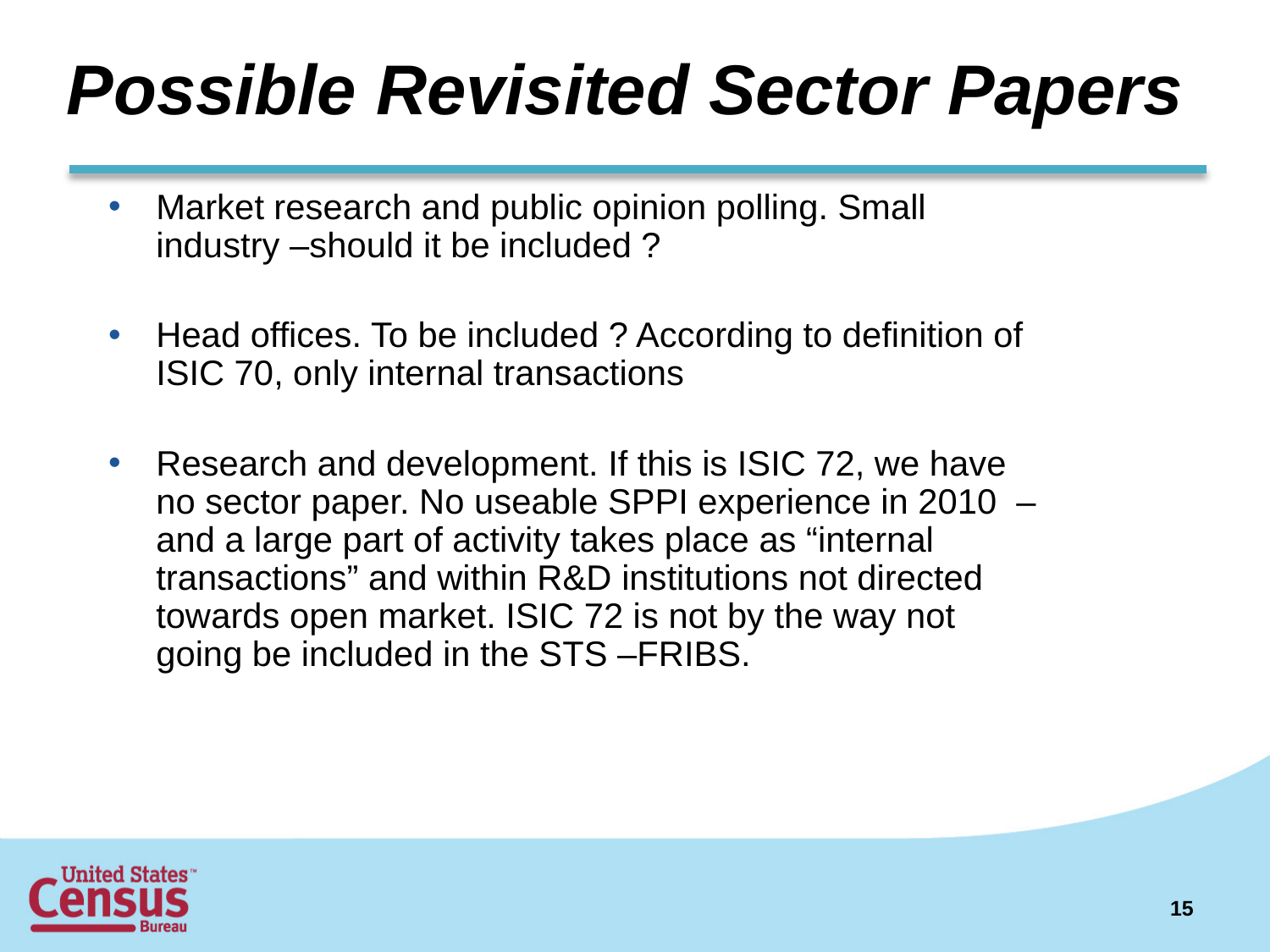

# Possible Revisited Sector Papers
Market research and public opinion polling. Small industry –should it be included ?

Head offices. To be included ? According to definition of ISIC 70, only internal transactions

Research and development. If this is ISIC 72, we have no sector paper. No useable SPPI experience in 2010  – and a large part of activity takes place as “internal transactions” and within R&D institutions not directed towards open market. ISIC 72 is not by the way not going be included in the STS –FRIBS.

15